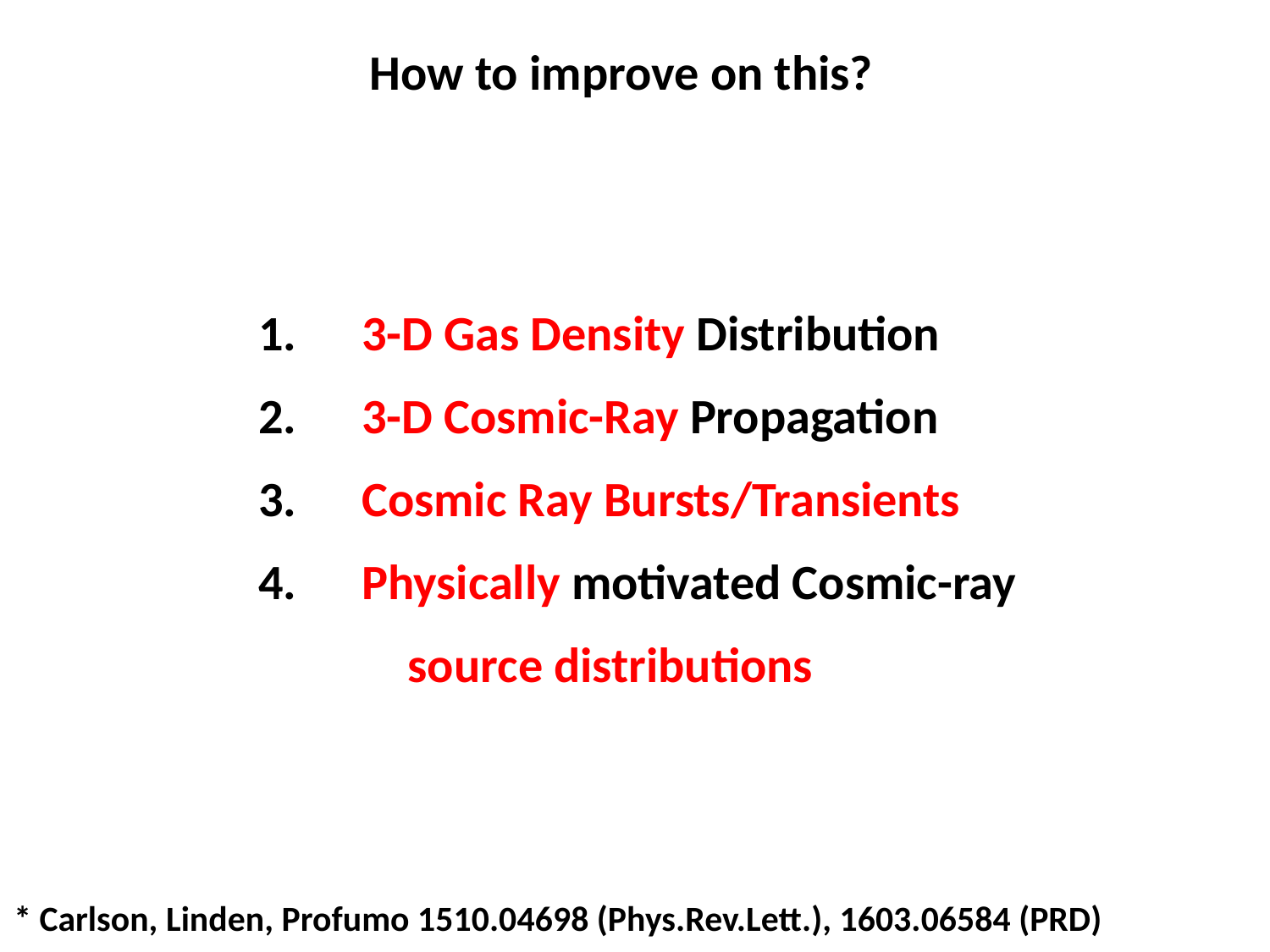

How to improve on this?
3-D Gas Density Distribution
3-D Cosmic-Ray Propagation
Cosmic Ray Bursts/Transients
Physically motivated Cosmic-ray
	  source distributions
* Carlson, Linden, Profumo 1510.04698 (Phys.Rev.Lett.), 1603.06584 (PRD)